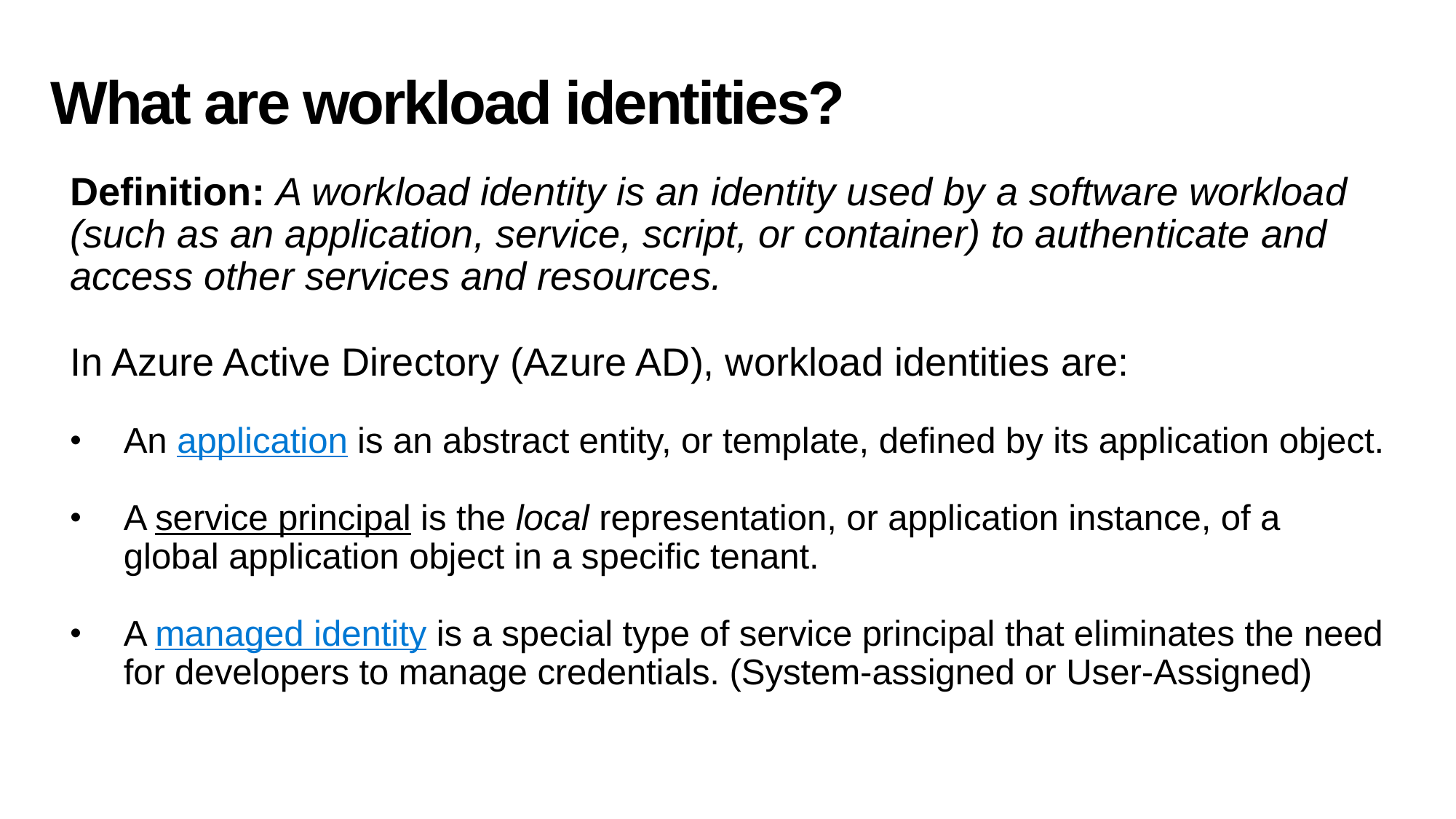

# What are workload identities?
Definition: A workload identity is an identity used by a software workload (such as an application, service, script, or container) to authenticate and access other services and resources.

In Azure Active Directory (Azure AD), workload identities are:

An application is an abstract entity, or template, defined by its application object.

A service principal is the local representation, or application instance, of a global application object in a specific tenant.

A managed identity is a special type of service principal that eliminates the need for developers to manage credentials. (System-assigned or User-Assigned)